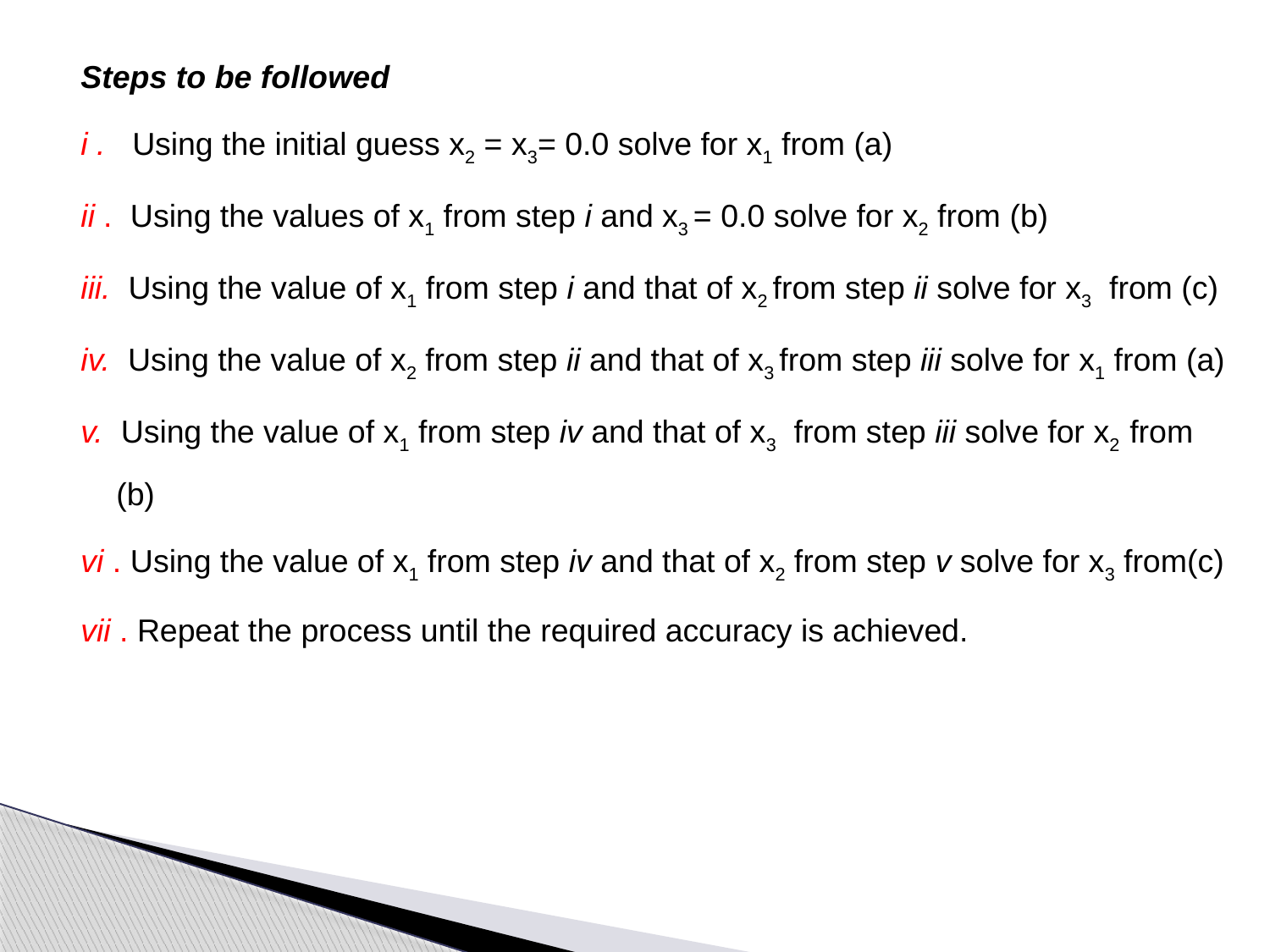

Steps to be followed
i .   Using the initial guess x2 = x3= 0.0 solve for x1 from (a)
ii .  Using the values of x1 from step i and x3 = 0.0 solve for x2 from (b)
iii.  Using the value of x1 from step i and that of x2 from step ii solve for x3  from (c)
iv.  Using the value of x2 from step ii and that of x3 from step iii solve for x1 from (a)
v.  Using the value of x1 from step iv and that of x3  from step iii solve for x2  from (b)
vi . Using the value of x1 from step iv and that of x2 from step v solve for x3 from(c)
vii . Repeat the process until the required accuracy is achieved.